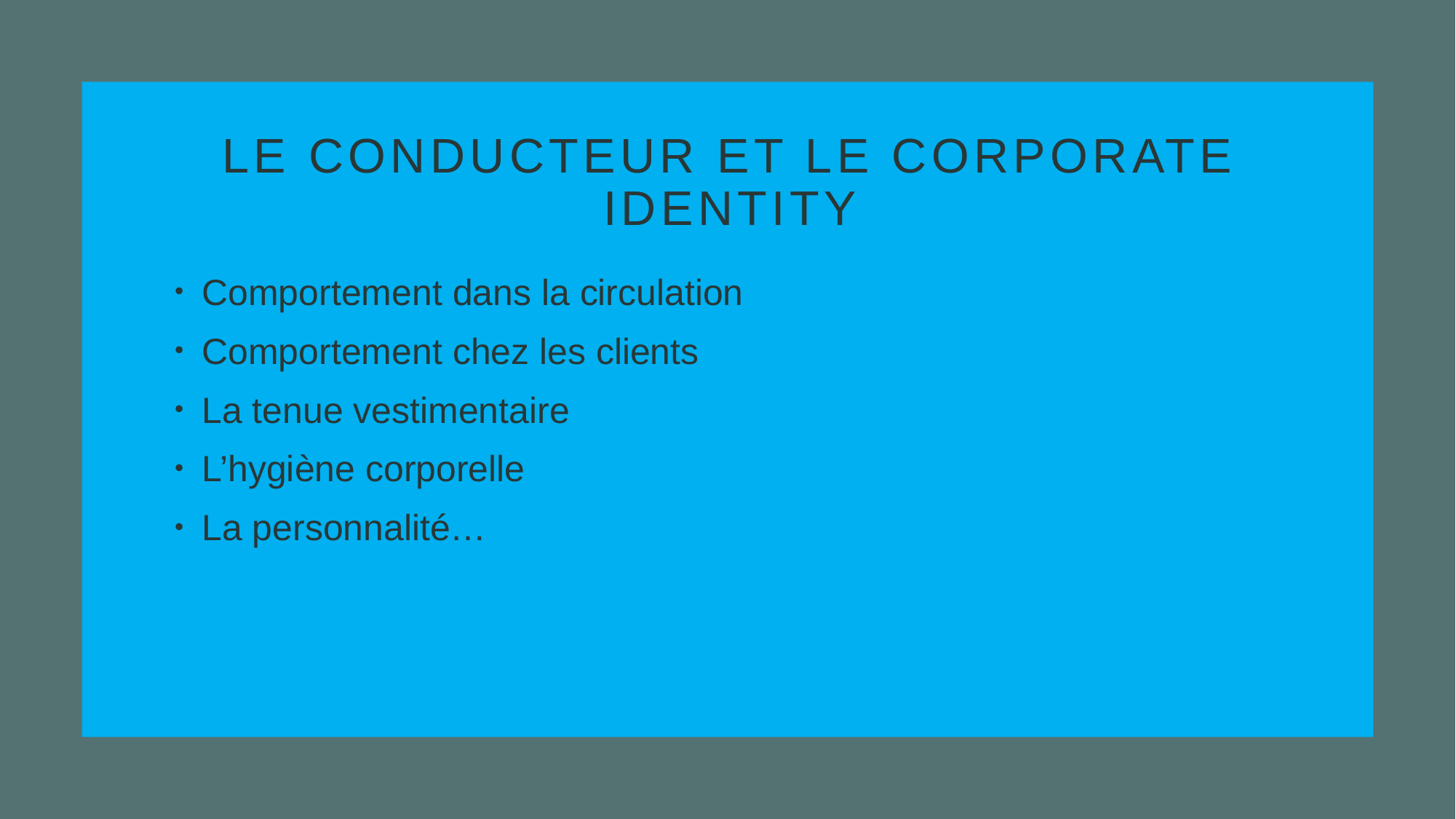

# Le conducteur et le corporate identity
Comportement dans la circulation
Comportement chez les clients
La tenue vestimentaire
L’hygiène corporelle
La personnalité…